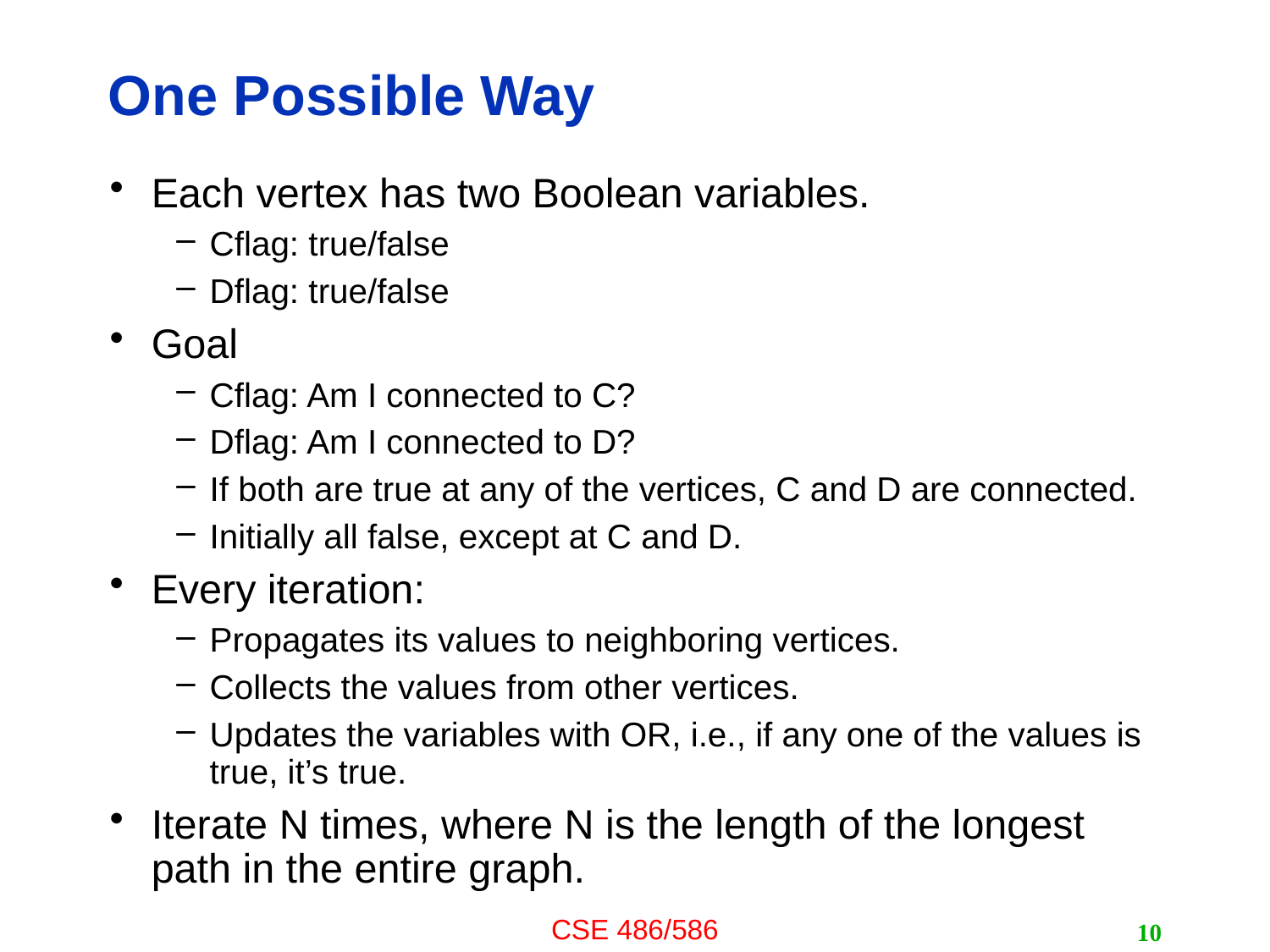

# One Possible Way
Each vertex has two Boolean variables.
Cflag: true/false
Dflag: true/false
Goal
Cflag: Am I connected to C?
Dflag: Am I connected to D?
If both are true at any of the vertices, C and D are connected.
Initially all false, except at C and D.
Every iteration:
Propagates its values to neighboring vertices.
Collects the values from other vertices.
Updates the variables with OR, i.e., if any one of the values is true, it’s true.
Iterate N times, where N is the length of the longest path in the entire graph.
10